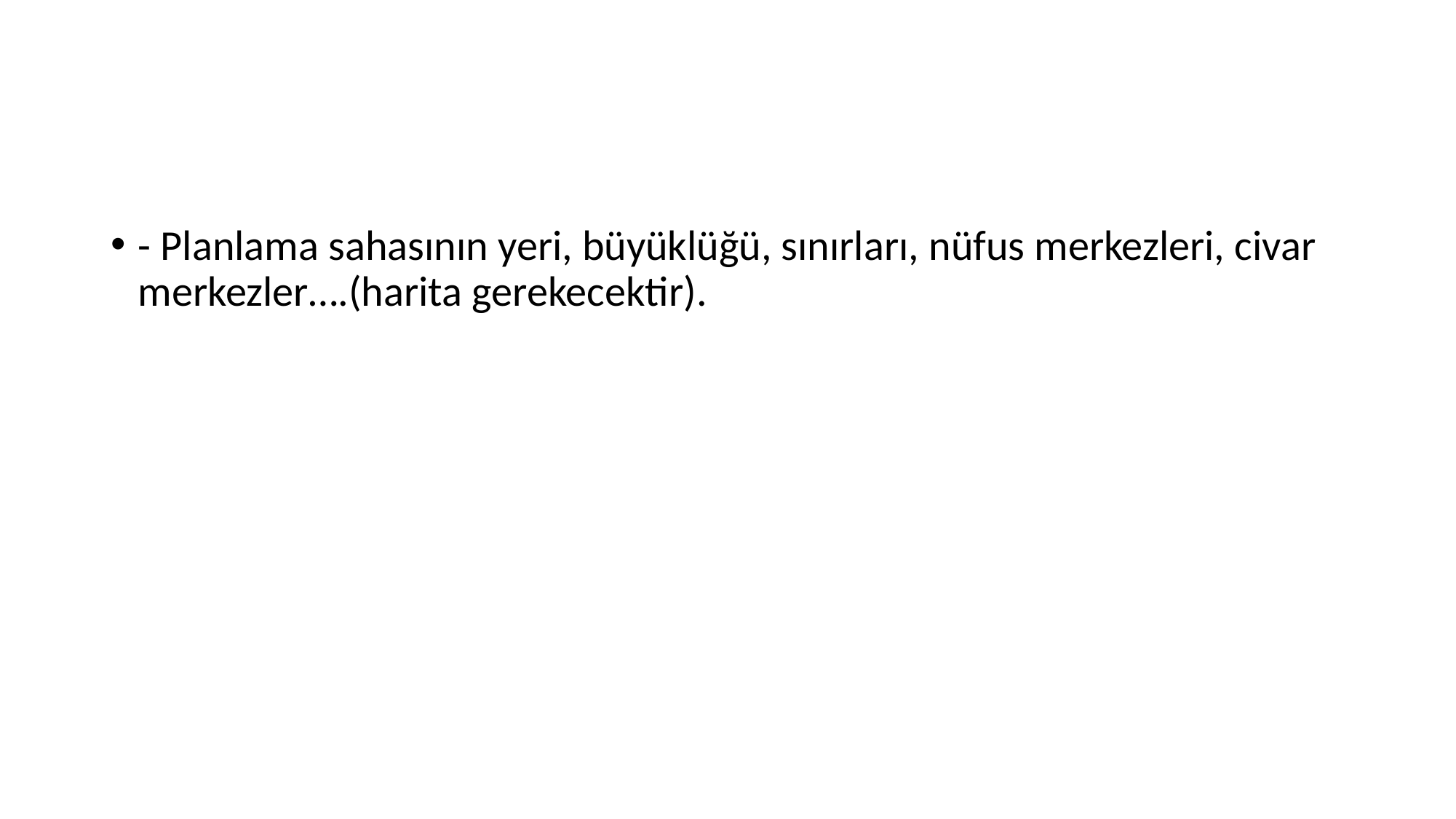

#
- Planlama sahasının yeri, büyüklüğü, sınırları, nüfus merkezleri, civar merkezler….(harita gerekecektir).